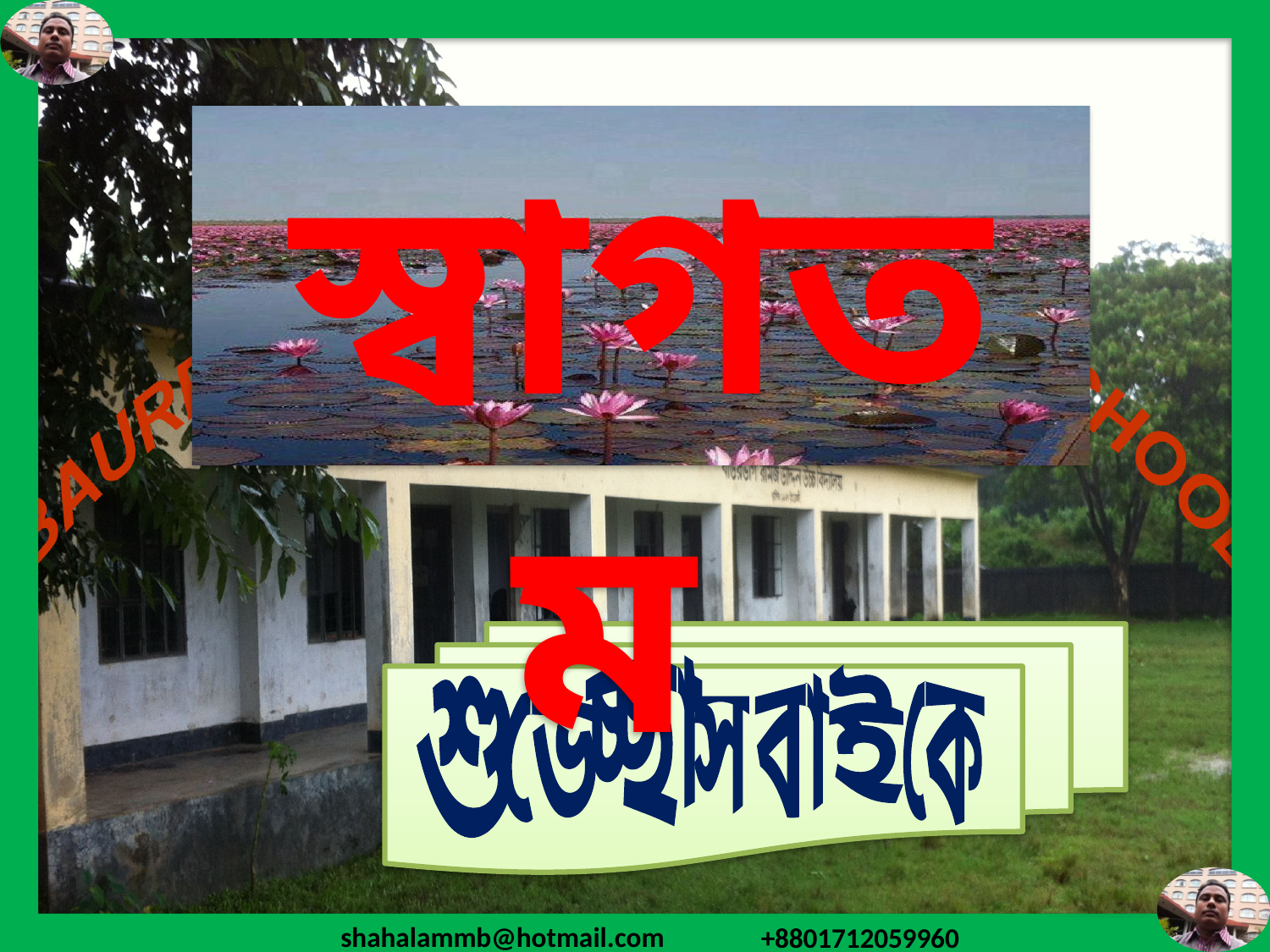

স্বাগতম

চ্ছা
ই
বা
শু
কে
স
ভে